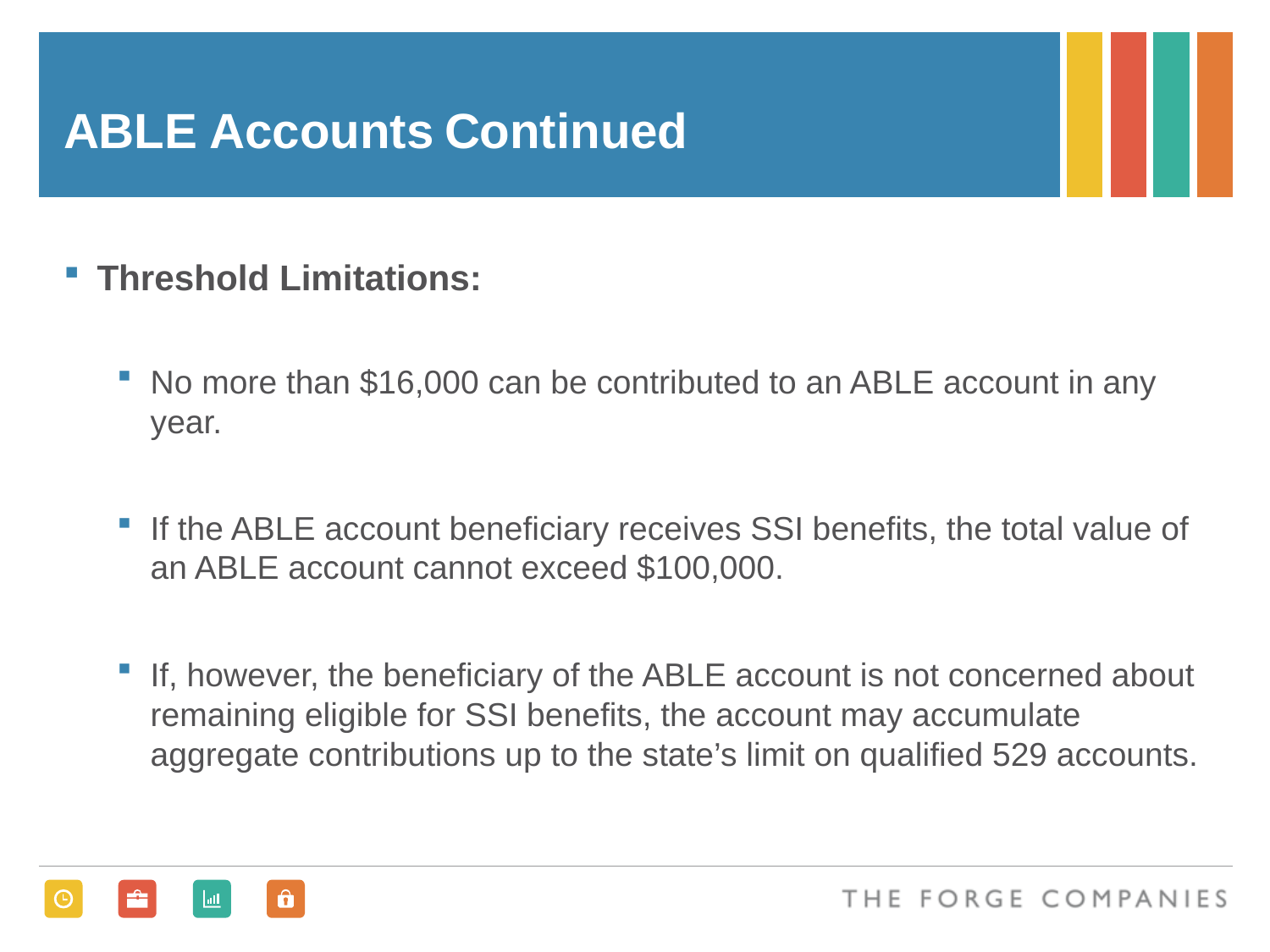

# ABLE Accounts	Continued
Threshold Limitations:

No more than $16,000 can be contributed to an ABLE account in any year.

If the ABLE account beneficiary receives SSI benefits, the total value of an ABLE account cannot exceed $100,000.

If, however, the beneficiary of the ABLE account is not concerned about remaining eligible for SSI benefits, the account may accumulate aggregate contributions up to the state’s limit on qualified 529 accounts.